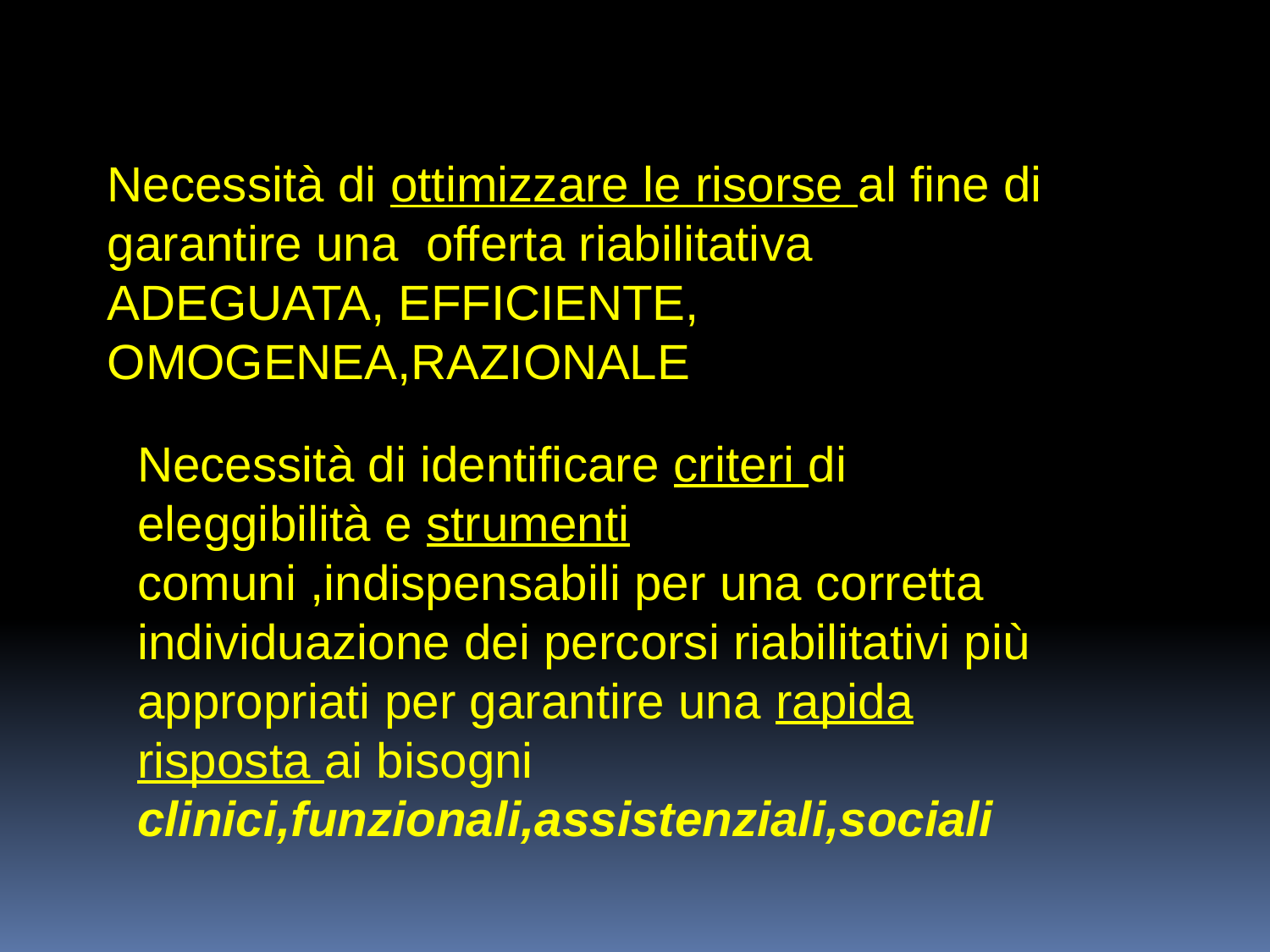

Necessità di ottimizzare le risorse al fine di garantire una  offerta riabilitativa ADEGUATA, EFFICIENTE, OMOGENEA,RAZIONALE
Necessità di identificare criteri di eleggibilità e strumenti comuni ,indispensabili per una corretta individuazione dei percorsi riabilitativi più appropriati per garantire una rapida risposta ai bisogni clinici,funzionali,assistenziali,sociali